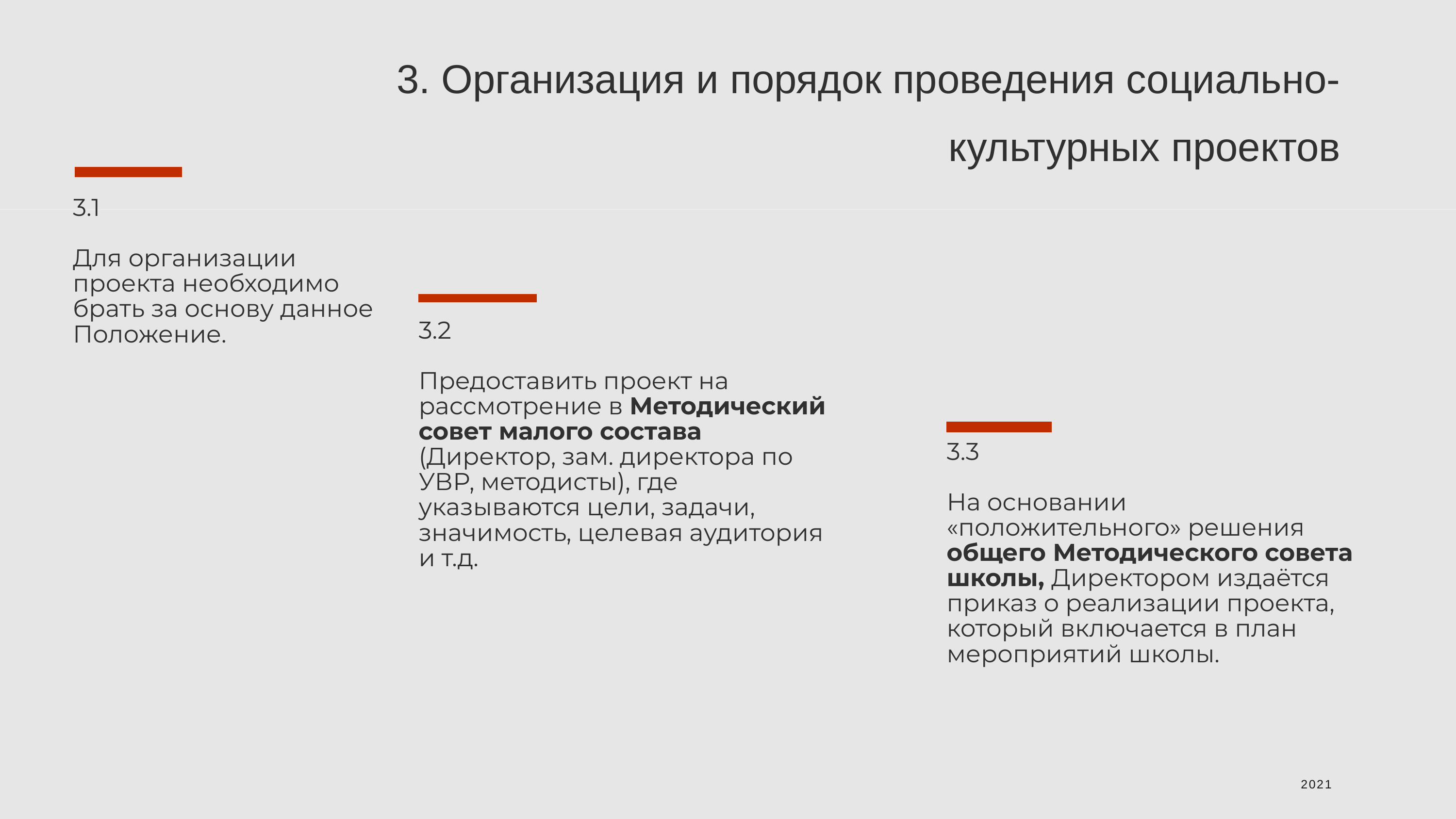

3. Организация и порядок проведения социально-культурных проектов

3.1

Для организации
проекта необходимо брать за основу данное Положение.

3.2

Предоставить проект на рассмотрение в Методический совет малого состава (Директор, зам. директора по УВР, методисты), где указываются цели, задачи, значимость, целевая аудитория и т.д.

3.3

На основании «положительного» решения общего Методического совета школы, Директором издаётся приказ о реализации проекта, который включается в план мероприятий школы.

2021